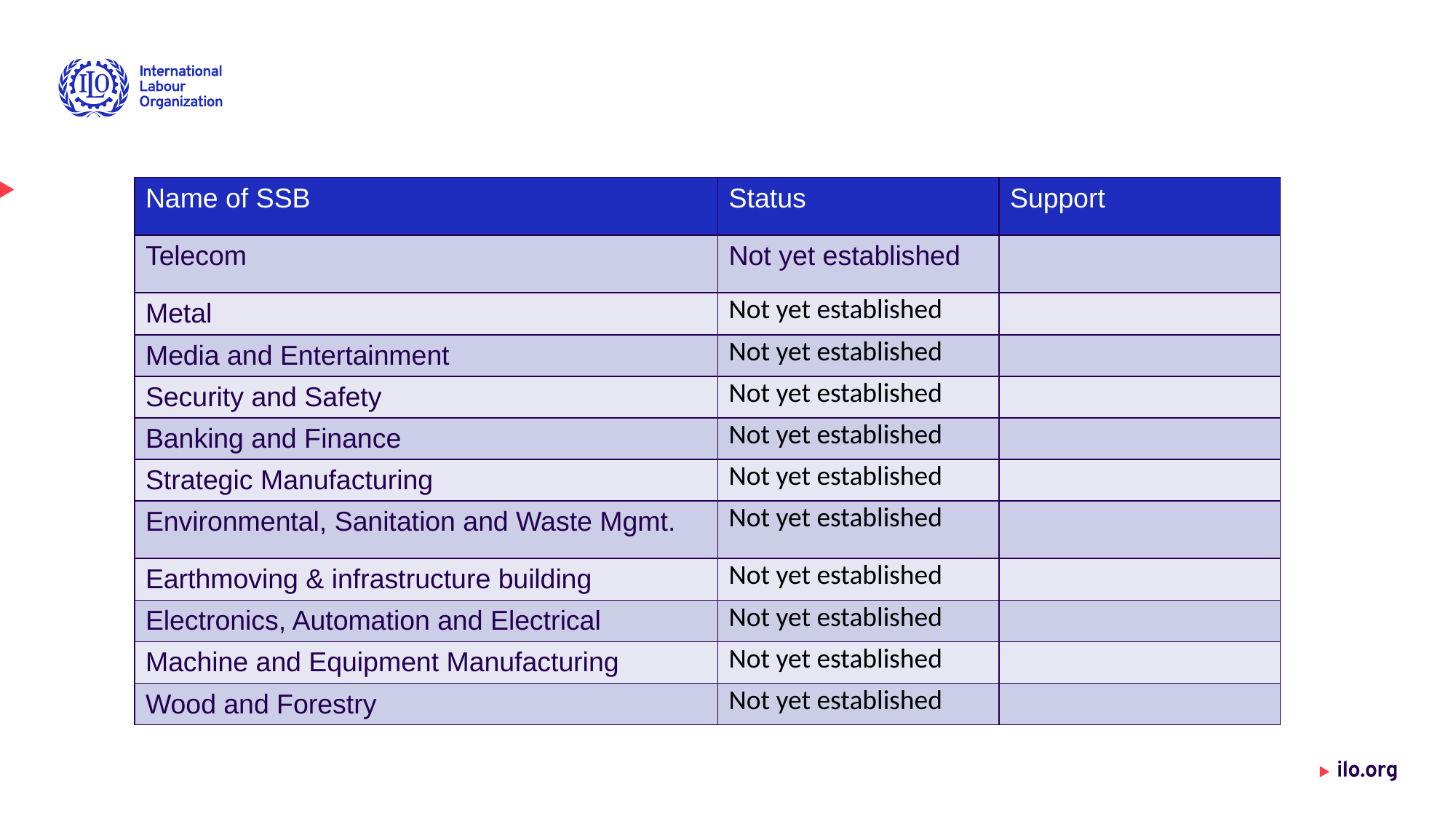

| Name of SSB | Status | Support |
| --- | --- | --- |
| Telecom | Not yet established |  |
| Metal | Not yet established |  |
| Media and Entertainment | Not yet established |  |
| Security and Safety | Not yet established |  |
| Banking and Finance | Not yet established |  |
| Strategic Manufacturing | Not yet established |  |
| Environmental, Sanitation and Waste Mgmt. | Not yet established |  |
| Earthmoving & infrastructure building | Not yet established |  |
| Electronics, Automation and Electrical | Not yet established |  |
| Machine and Equipment Manufacturing | Not yet established |  |
| Wood and Forestry | Not yet established |  |